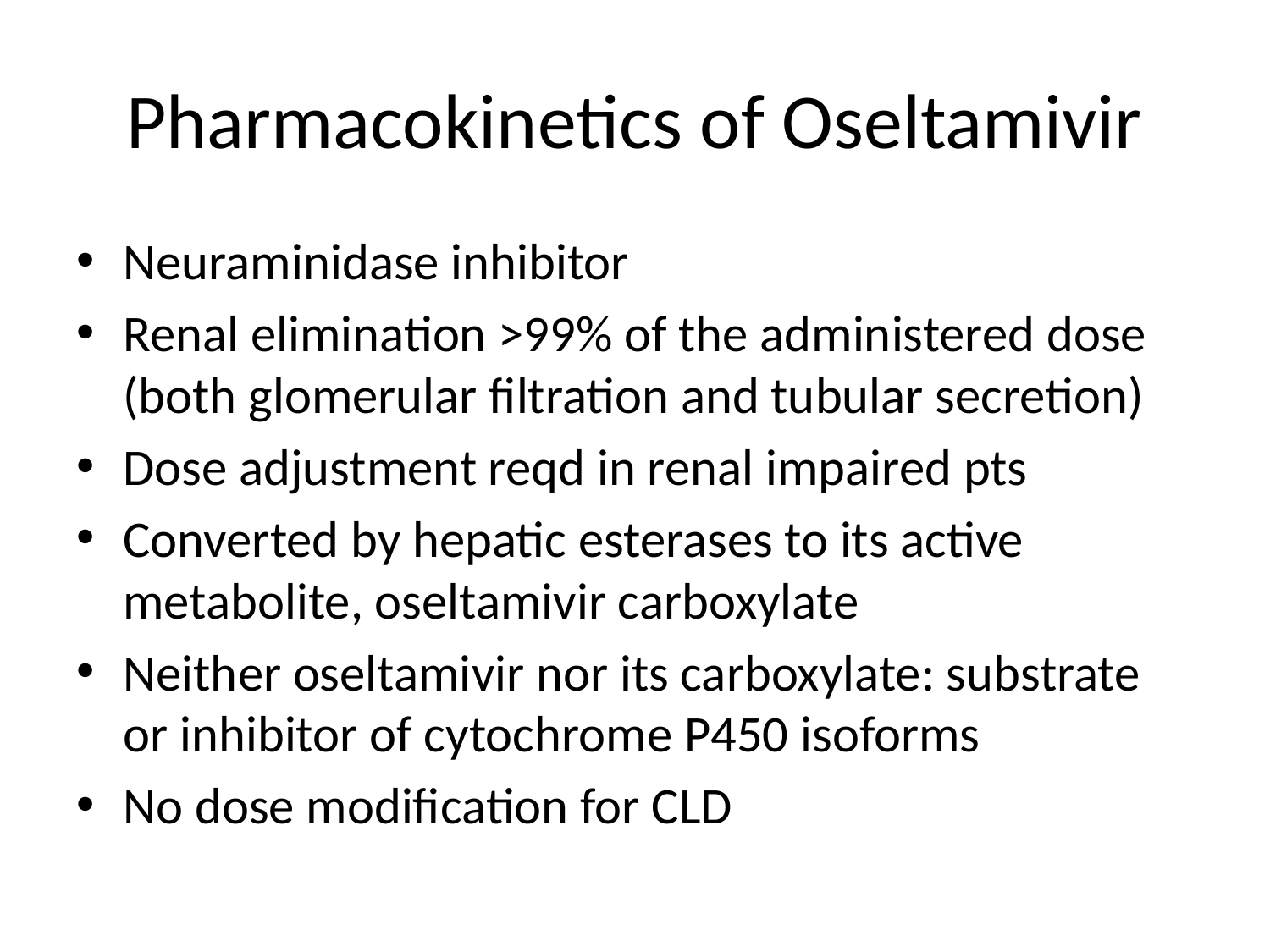

# Pharmacokinetics of Oseltamivir
Neuraminidase inhibitor
Renal elimination >99% of the administered dose (both glomerular filtration and tubular secretion)
Dose adjustment reqd in renal impaired pts
Converted by hepatic esterases to its active metabolite, oseltamivir carboxylate
Neither oseltamivir nor its carboxylate: substrate or inhibitor of cytochrome P450 isoforms
No dose modification for CLD